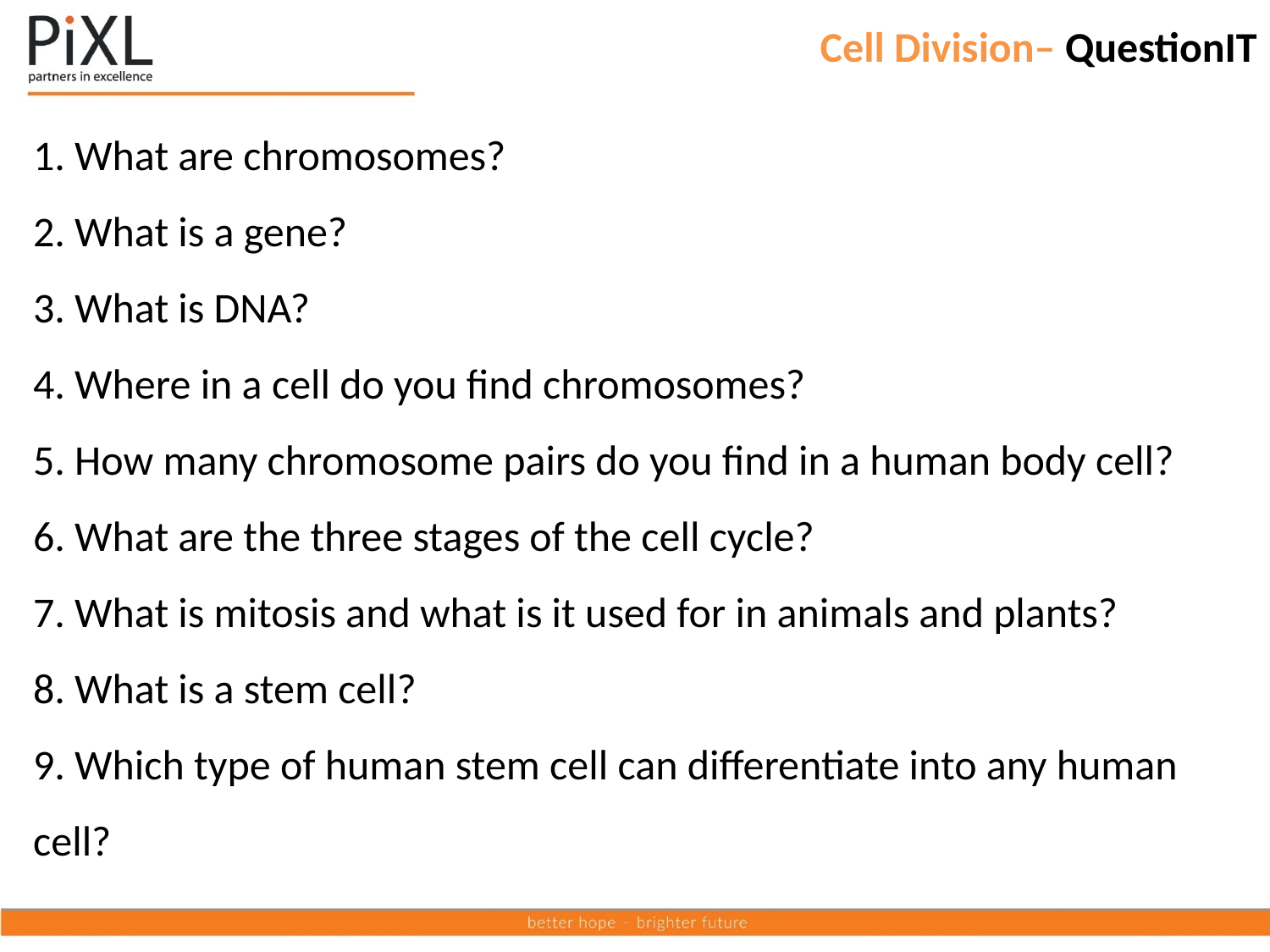

# Cell Division– QuestionIT
1. What are chromosomes?
2. What is a gene?
3. What is DNA?
4. Where in a cell do you find chromosomes?
5. How many chromosome pairs do you find in a human body cell?
6. What are the three stages of the cell cycle?
7. What is mitosis and what is it used for in animals and plants?
8. What is a stem cell?
9. Which type of human stem cell can differentiate into any human cell?